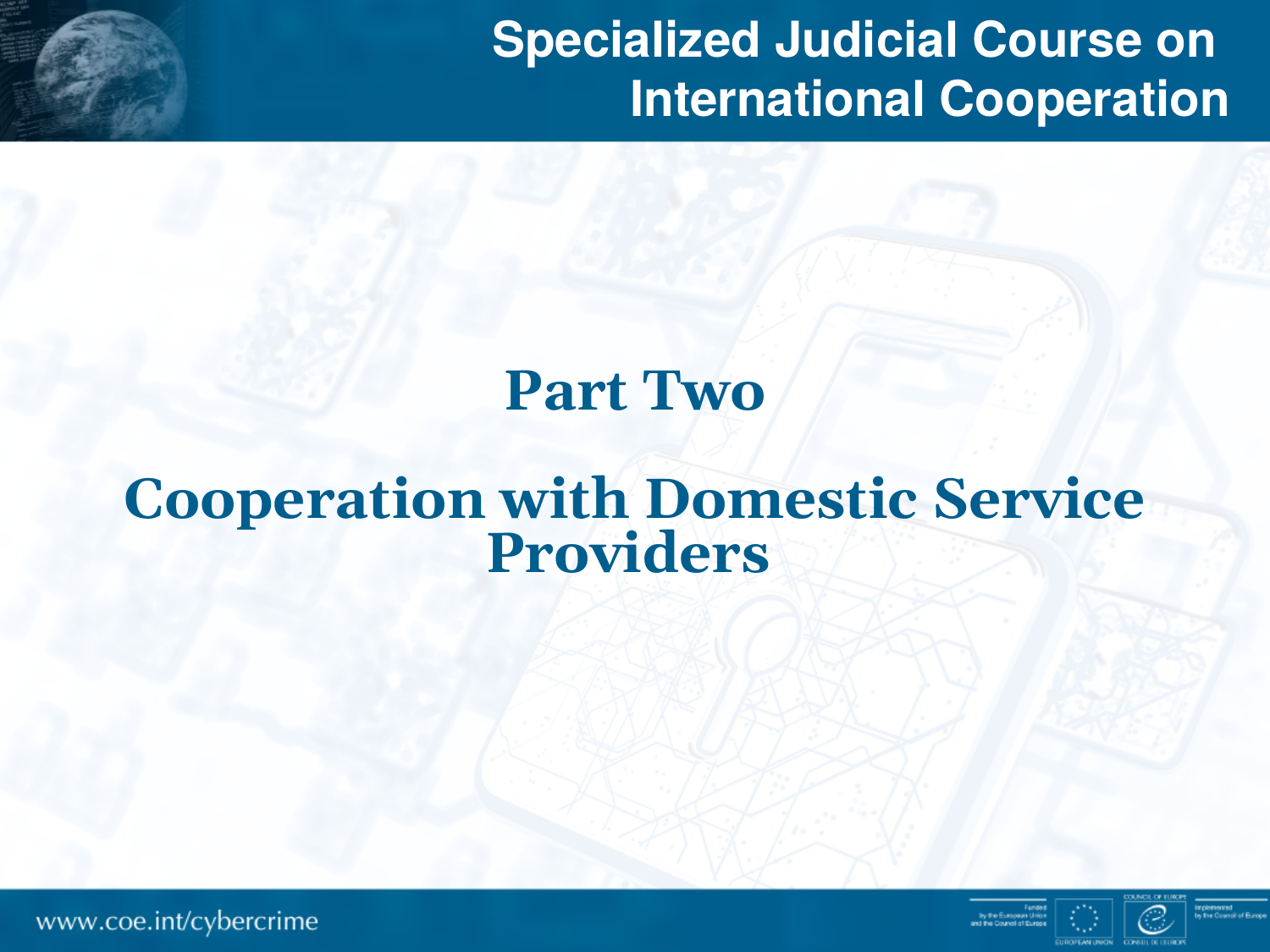

Specialized Judicial Course on
International Cooperation
Part Two
Cooperation with Domestic Service Providers